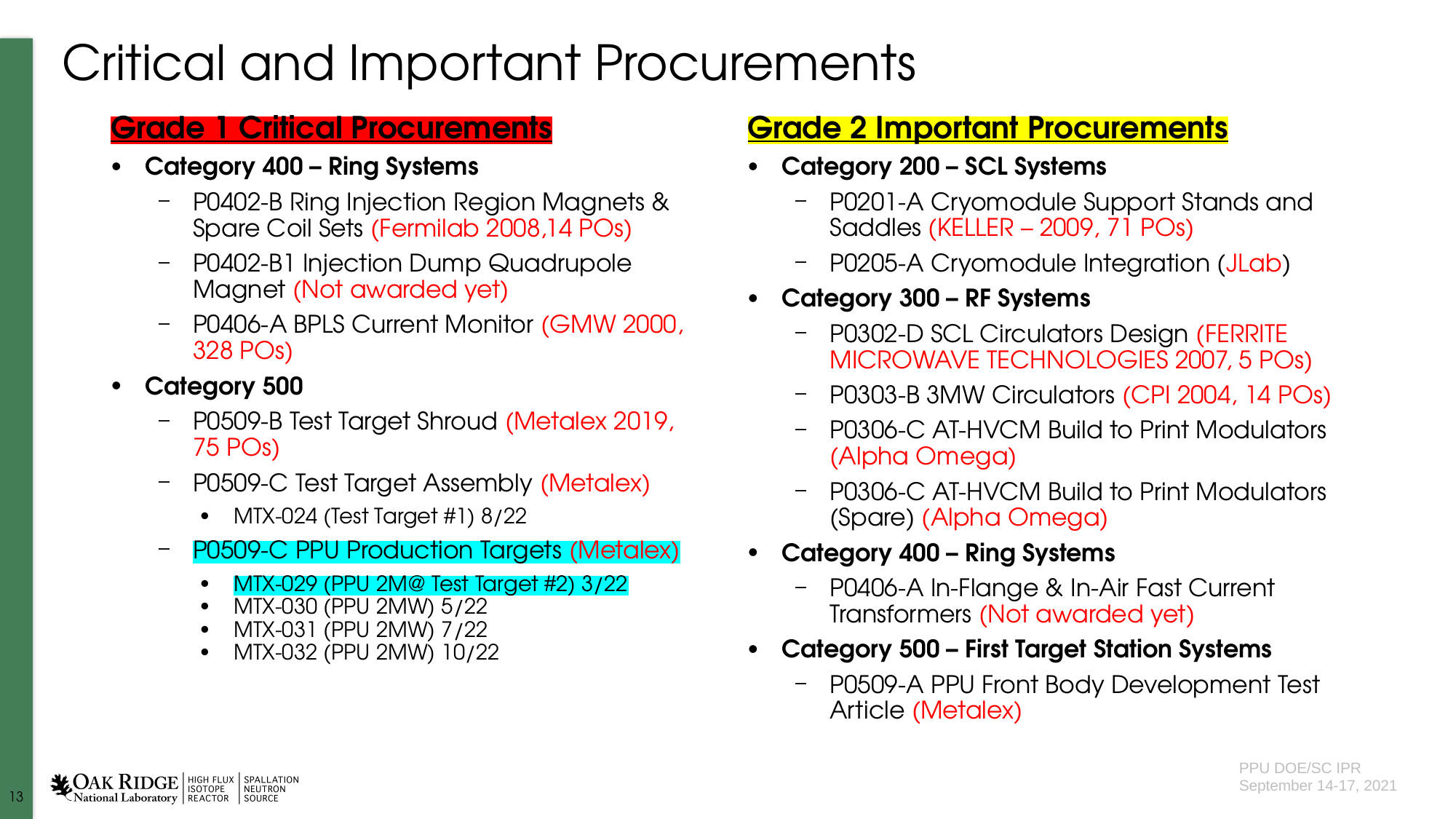

# Critical and Important Procurements
Grade 1 Critical Procurements
Category 400 – Ring Systems
P0402-B Ring Injection Region Magnets & Spare Coil Sets (Fermilab 2008,14 POs)
P0402-B1 Injection Dump Quadrupole Magnet (Not awarded yet)
P0406-A BPLS Current Monitor (GMW 2000, 328 POs)
Category 500
P0509-B Test Target Shroud (Metalex 2019, 75 POs)
P0509-C Test Target Assembly (Metalex)
MTX-024 (Test Target #1) 8/22
P0509-C PPU Production Targets (Metalex)
MTX-029 (PPU 2M@ Test Target #2) 3/22
MTX-030 (PPU 2MW) 5/22
MTX-031 (PPU 2MW) 7/22
MTX-032 (PPU 2MW) 10/22
Grade 2 Important Procurements
Category 200 – SCL Systems
P0201-A Cryomodule Support Stands and Saddles (KELLER – 2009, 71 POs)
P0205-A Cryomodule Integration (JLab)
Category 300 – RF Systems
P0302-D SCL Circulators Design (FERRITE MICROWAVE TECHNOLOGIES 2007, 5 POs)
P0303-B 3MW Circulators (CPI 2004, 14 POs)
P0306-C AT-HVCM Build to Print Modulators (Alpha Omega)
P0306-C AT-HVCM Build to Print Modulators (Spare) (Alpha Omega)
Category 400 – Ring Systems
P0406-A In-Flange & In-Air Fast Current Transformers (Not awarded yet)
Category 500 – First Target Station Systems
P0509-A PPU Front Body Development Test Article (Metalex)